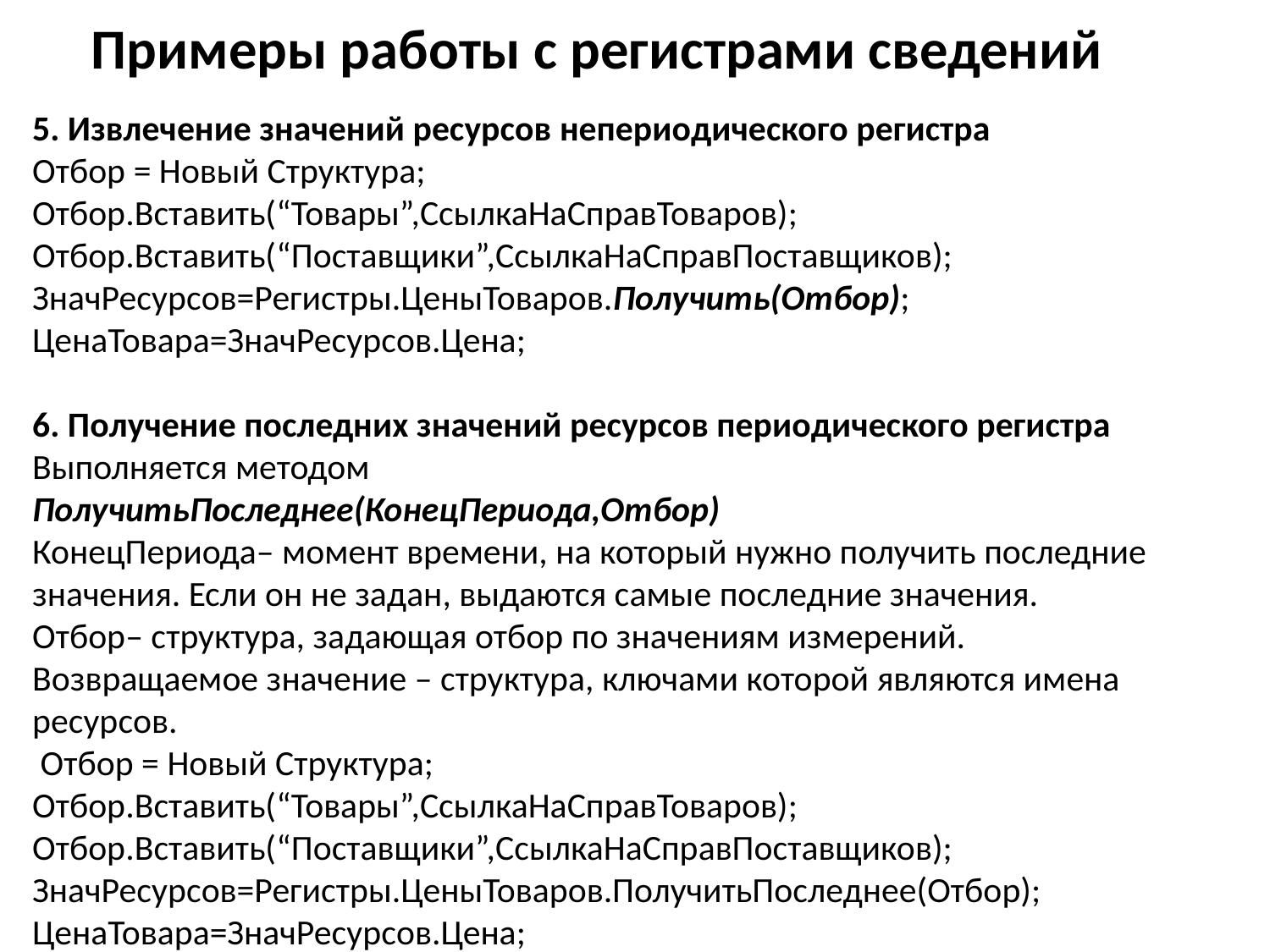

Примеры работы с регистрами сведений

5. Извлечение значений ресурсов непериодического регистра
Отбор = Новый Структура;
Отбор.Вставить(“Товары”,СсылкаНаСправТоваров);
Отбор.Вставить(“Поставщики”,СсылкаНаСправПоставщиков);
ЗначРесурсов=Регистры.ЦеныТоваров.Получить(Отбор);
ЦенаТовара=ЗначРесурсов.Цена;

6. Получение последних значений ресурсов периодического регистра
Выполняется методом
ПолучитьПоследнее(КонецПериода,Отбор)
КонецПериода– момент времени, на который нужно получить последние значения. Если он не задан, выдаются самые последние значения.
Отбор– структура, задающая отбор по значениям измерений.
Возвращаемое значение – структура, ключами которой являются имена ресурсов.
 Отбор = Новый Структура;
Отбор.Вставить(“Товары”,СсылкаНаСправТоваров);
Отбор.Вставить(“Поставщики”,СсылкаНаСправПоставщиков);
ЗначРесурсов=Регистры.ЦеныТоваров.ПолучитьПоследнее(Отбор);
ЦенаТовара=ЗначРесурсов.Цена;